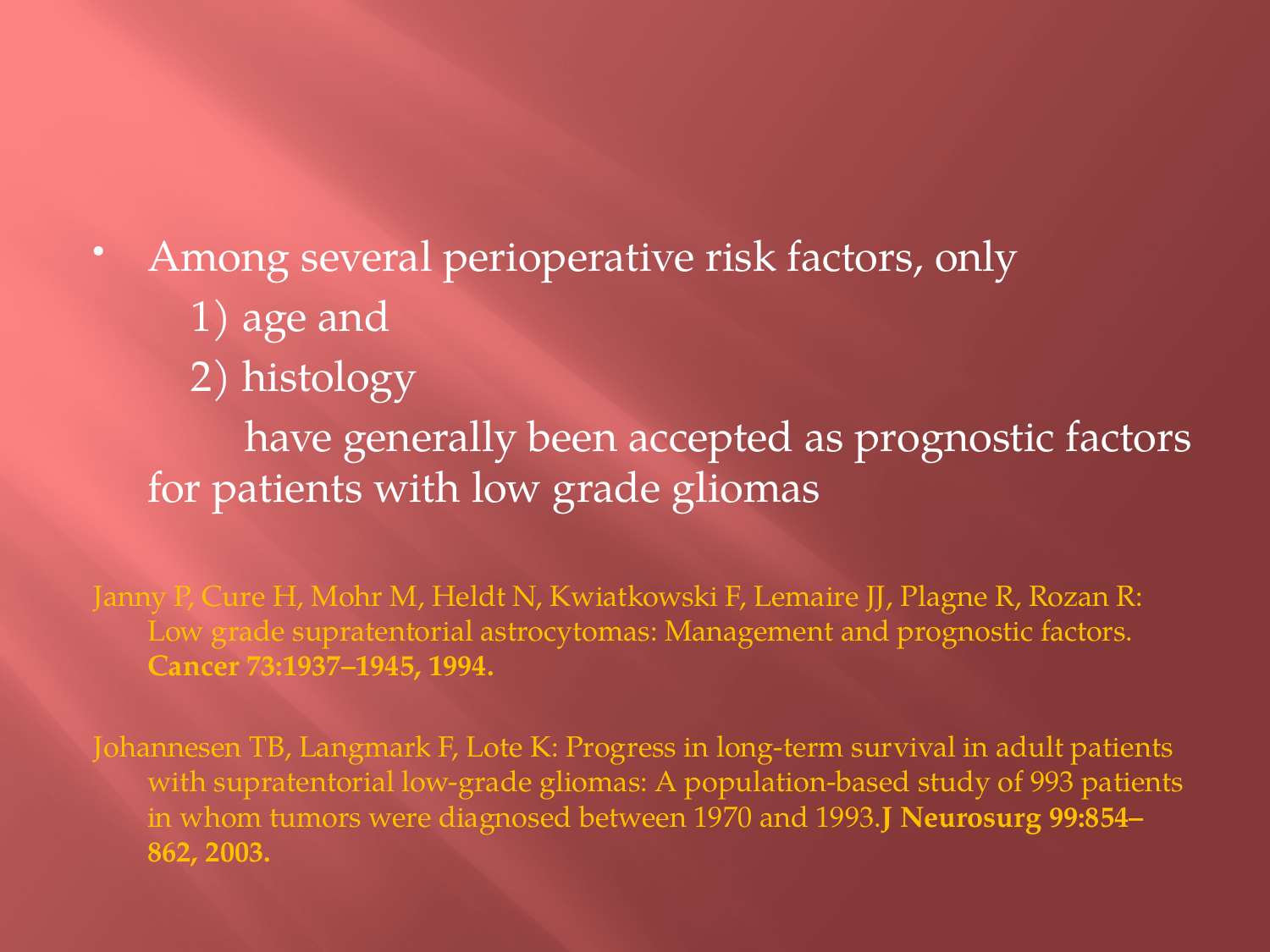

Among several perioperative risk factors, only
         1) age and
         2) histology
              have generally been accepted as prognostic factors for patients with low grade gliomas

Janny P, Cure H, Mohr M, Heldt N, Kwiatkowski F, Lemaire JJ, Plagne R, Rozan R: Low grade supratentorial astrocytomas: Management and prognostic factors. Cancer 73:1937–1945, 1994.

Johannesen TB, Langmark F, Lote K: Progress in long-term survival in adult patients with supratentorial low-grade gliomas: A population-based study of 993 patients in whom tumors were diagnosed between 1970 and 1993.J Neurosurg 99:854–862, 2003.